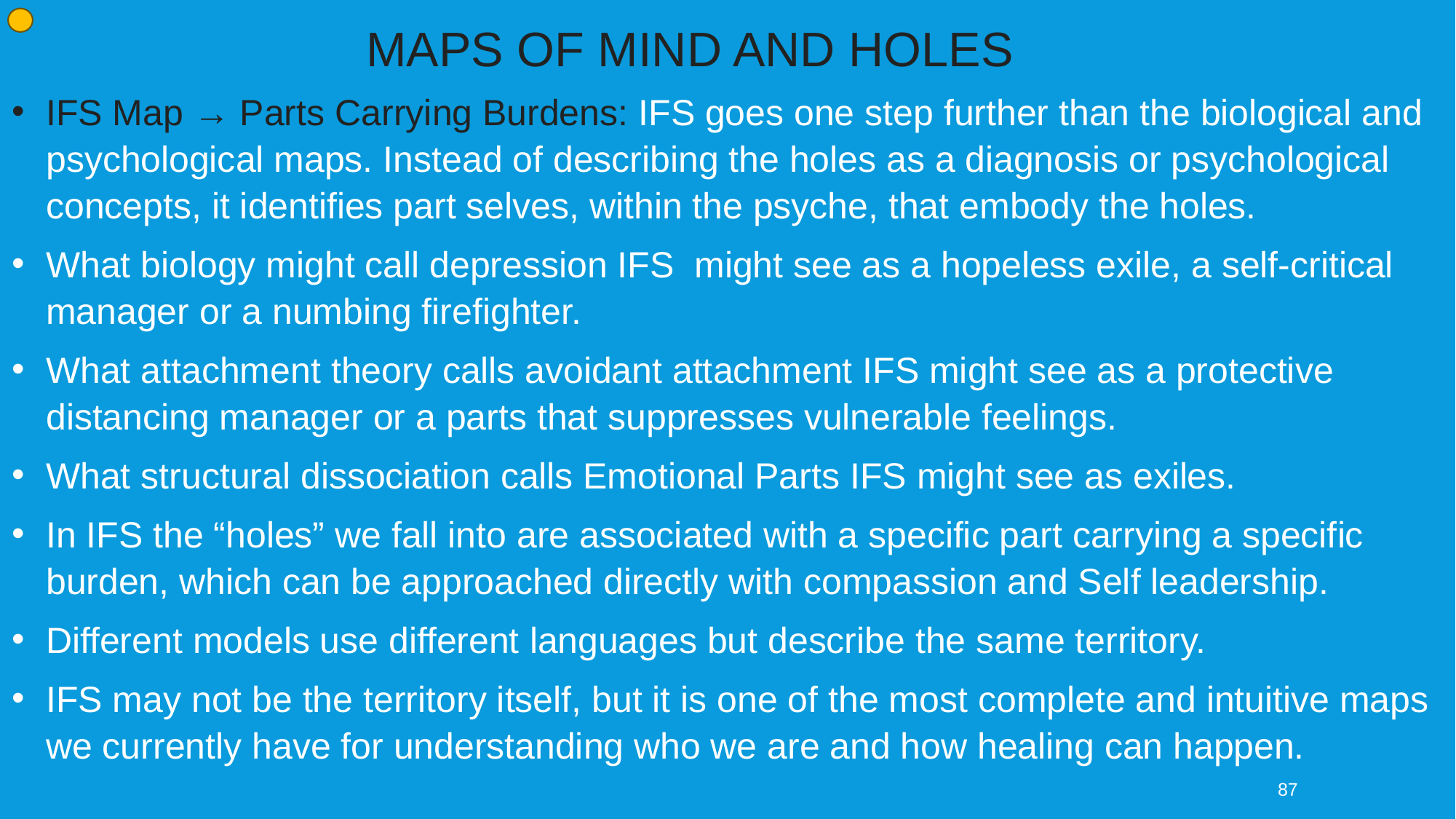

MAPS OF MIND AND HOLES

IFS Map → Parts Carrying Burdens: IFS goes one step further than the biological and psychological maps. Instead of describing the holes as a diagnosis or psychological concepts, it identifies part selves, within the psyche, that embody the holes.
What biology might call depression IFS  might see as a hopeless exile, a self-critical manager or a numbing firefighter.
What attachment theory calls avoidant attachment IFS might see as a protective distancing manager or a parts that suppresses vulnerable feelings.
What structural dissociation calls Emotional Parts IFS might see as exiles.
In IFS the “holes” we fall into are associated with a specific part carrying a specific burden, which can be approached directly with compassion and Self leadership.
Different models use different languages but describe the same territory.
IFS may not be the territory itself, but it is one of the most complete and intuitive maps we currently have for understanding who we are and how healing can happen.

87